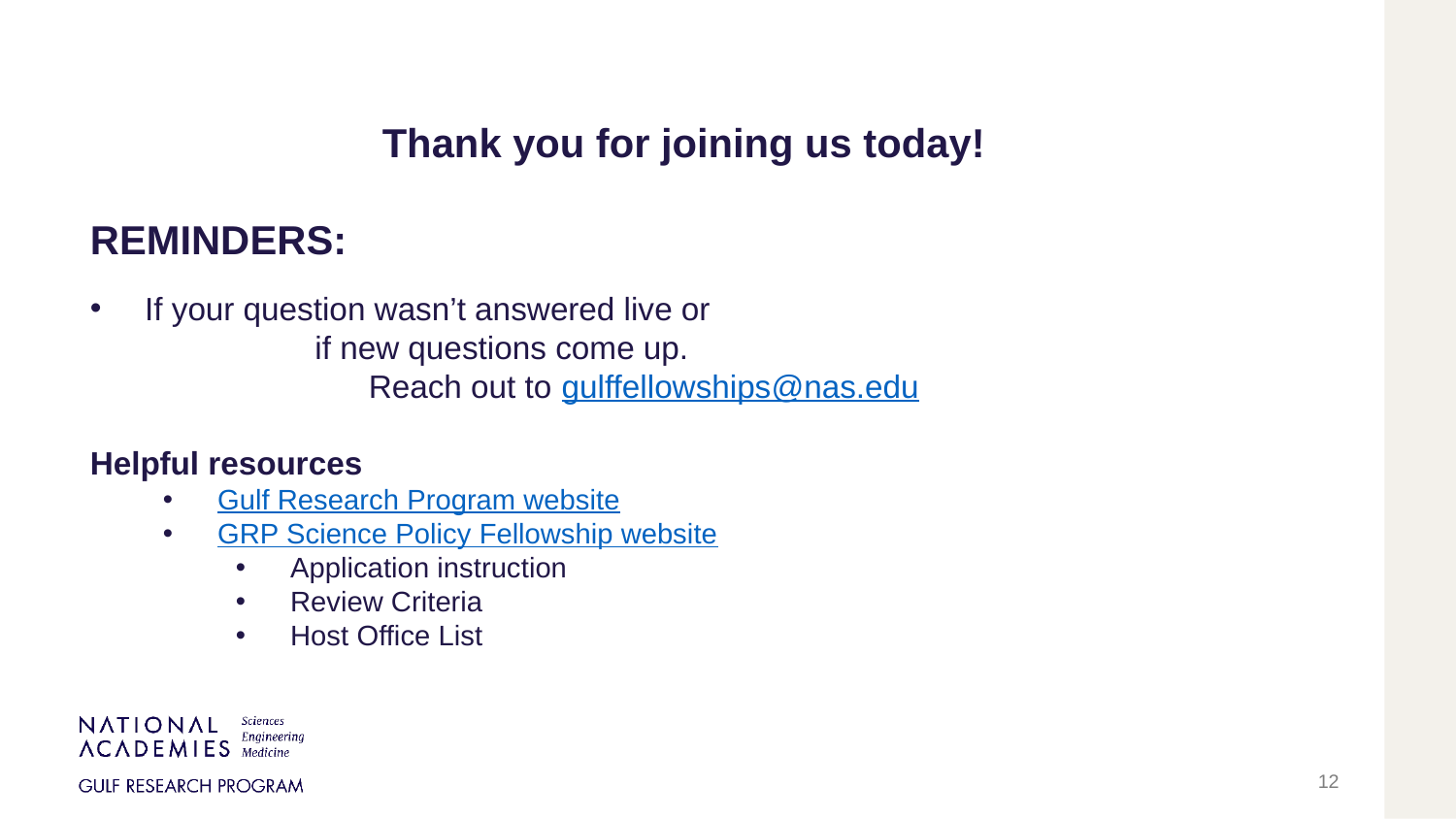

Thank you for joining us today!

REMINDERS:

If your question wasn’t answered live or                                                                                   if new questions come up.                                                                                           Reach out to gulffellowships@nas.edu

Helpful resources
Gulf Research Program website
GRP Science Policy Fellowship website
Application instruction
Review Criteria
Host Office List

12